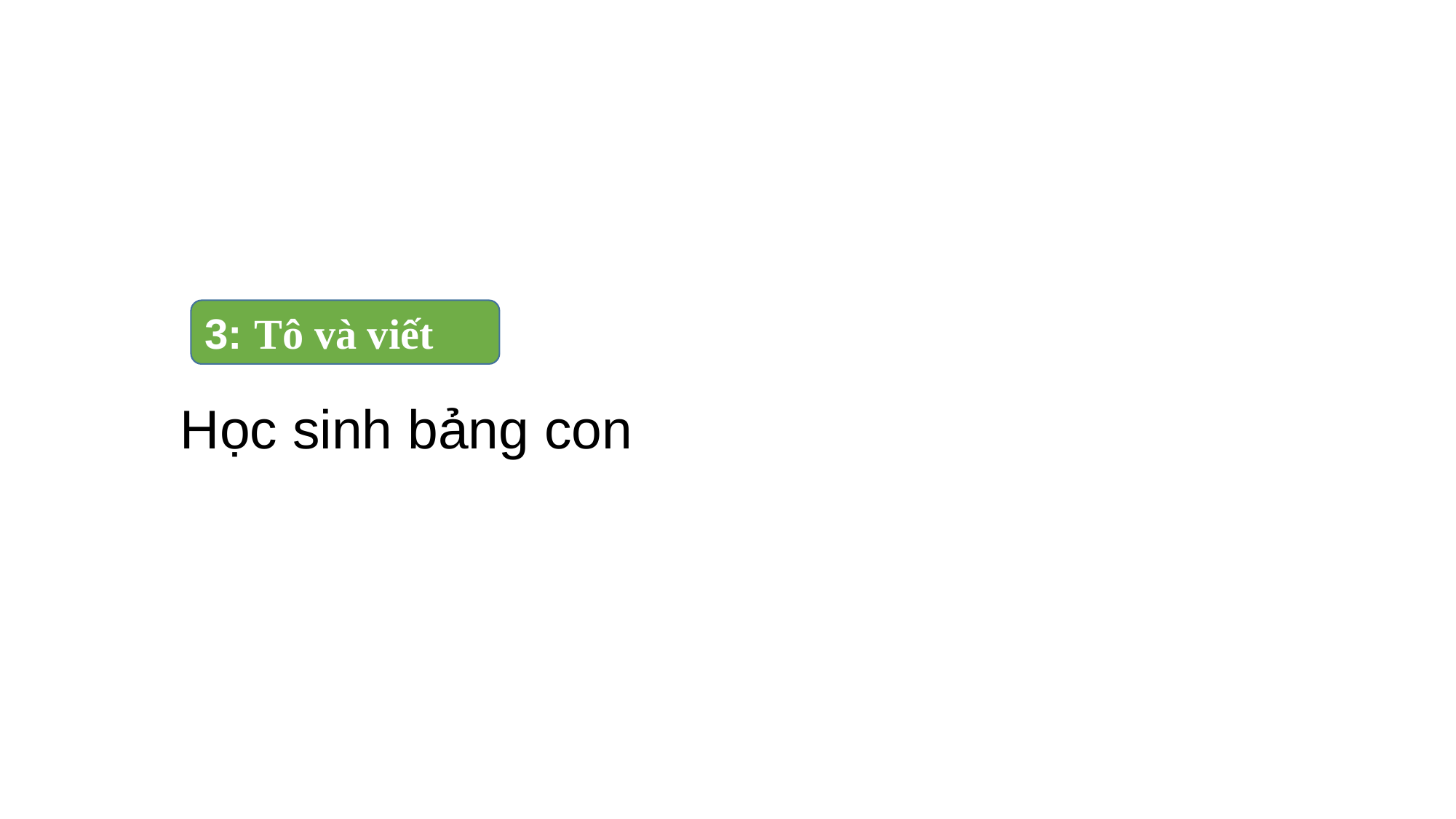

3: Tô và viết
 Học sinh bảng con